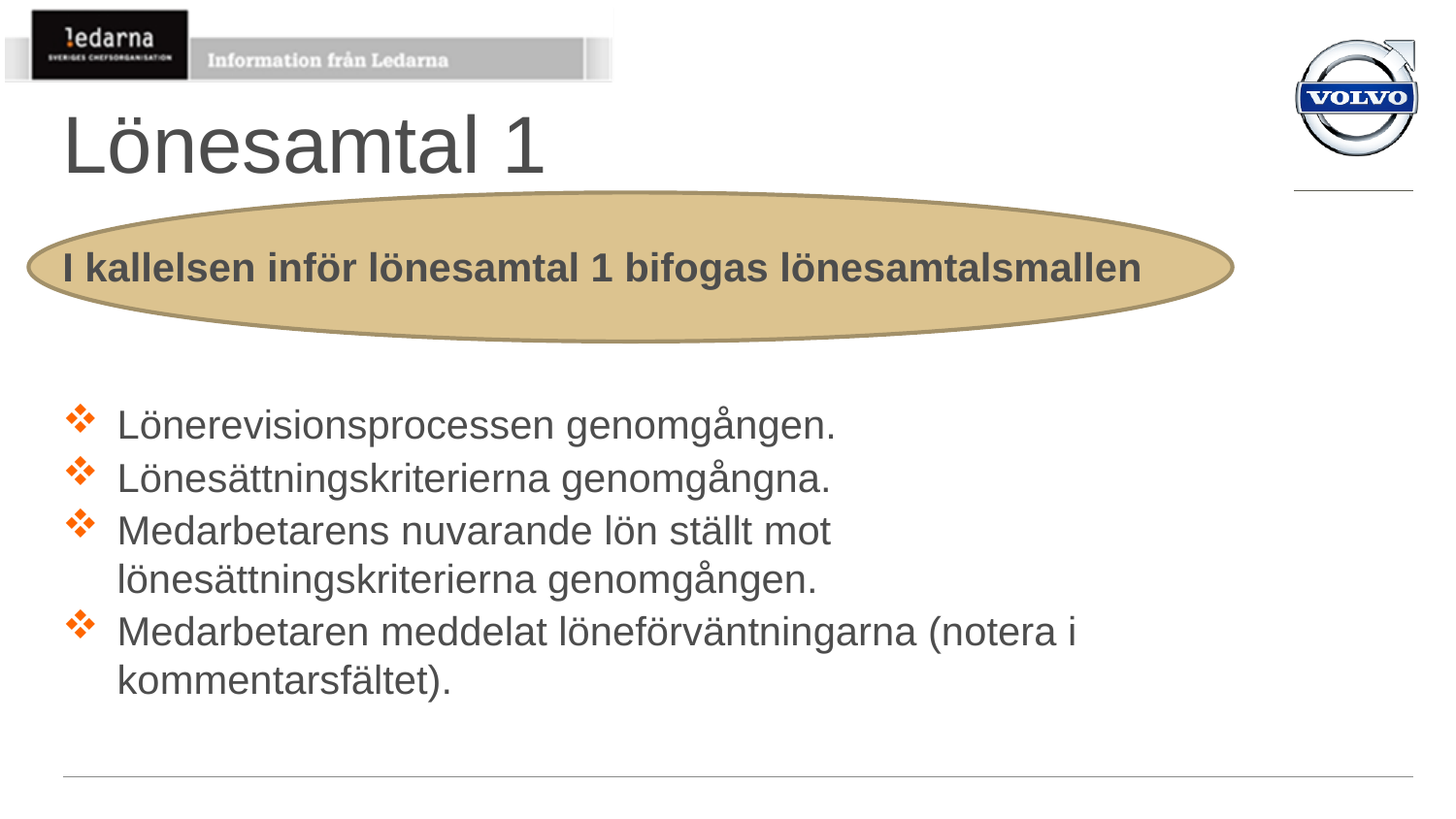

# Lönesamtal 1

I kallelsen inför lönesamtal 1 bifogas lönesamtalsmallen

Lönerevisionsprocessen genomgången.
Lönesättningskriterierna genomgångna.
Medarbetarens nuvarande lön ställt mot lönesättningskriterierna genomgången.
Medarbetaren meddelat löneförväntningarna (notera i kommentarsfältet).

16